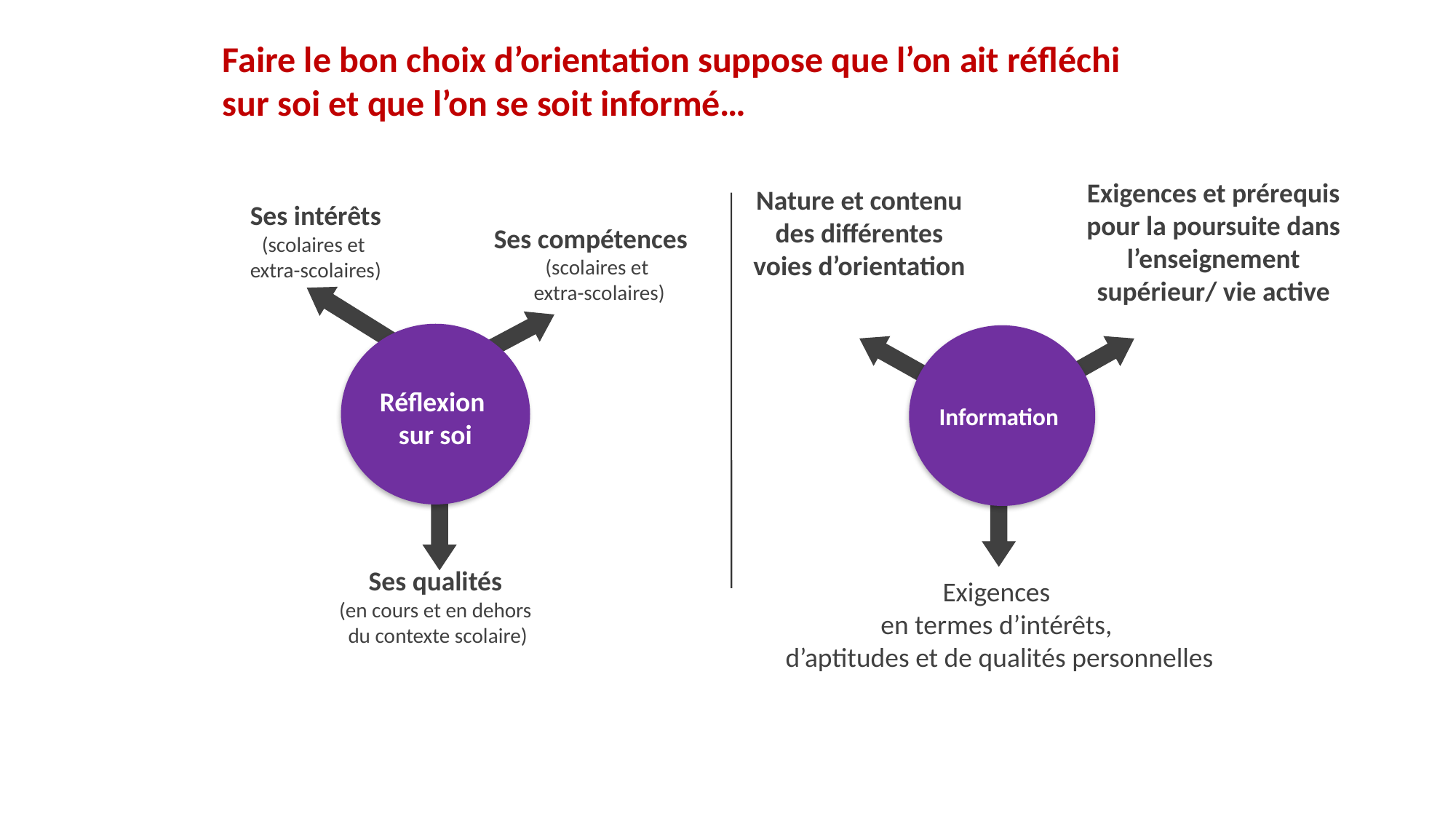

Faire le bon choix d’orientation suppose que l’on ait réfléchi sur soi et que l’on se soit informé…
Exigences et prérequis pour la poursuite dans l’enseignement supérieur/ vie active
Nature et contenu des différentes voies d’orientation

Ses intérêts
(scolaires et
extra-scolaires)
Ses compétences
(scolaires et
 extra-scolaires)

Réflexion
sur soi
Information

Ses qualités
(en cours et en dehors
 du contexte scolaire)
Exigences
en termes d’intérêts,
d’aptitudes et de qualités personnelles